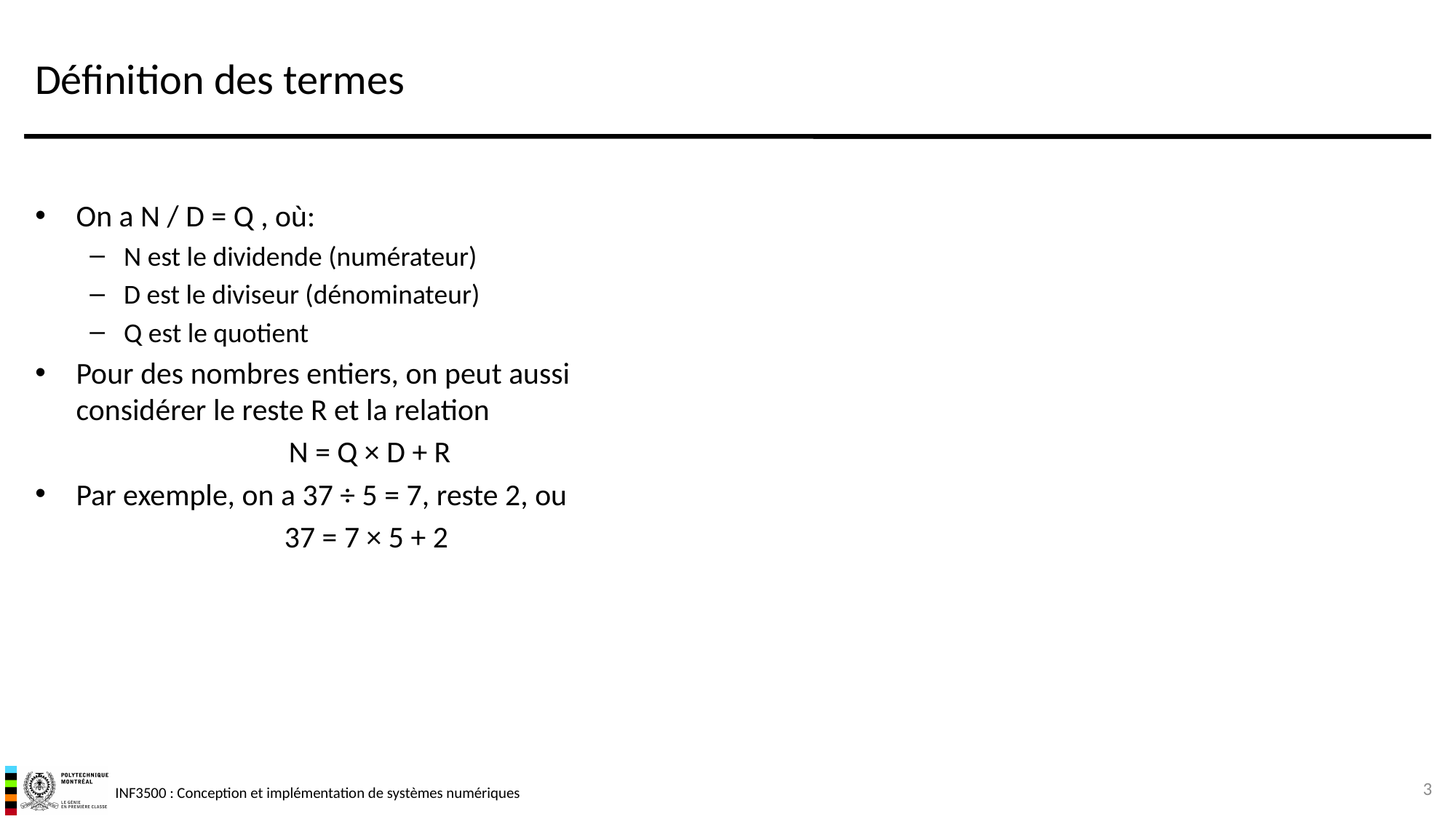

# Définition des termes
On a N / D = Q , où:
N est le dividende (numérateur)
D est le diviseur (dénominateur)
Q est le quotient
Pour des nombres entiers, on peut aussi considérer le reste R et la relation
N = Q × D + R
Par exemple, on a 37 ÷ 5 = 7, reste 2, ou
37 = 7 × 5 + 2

3